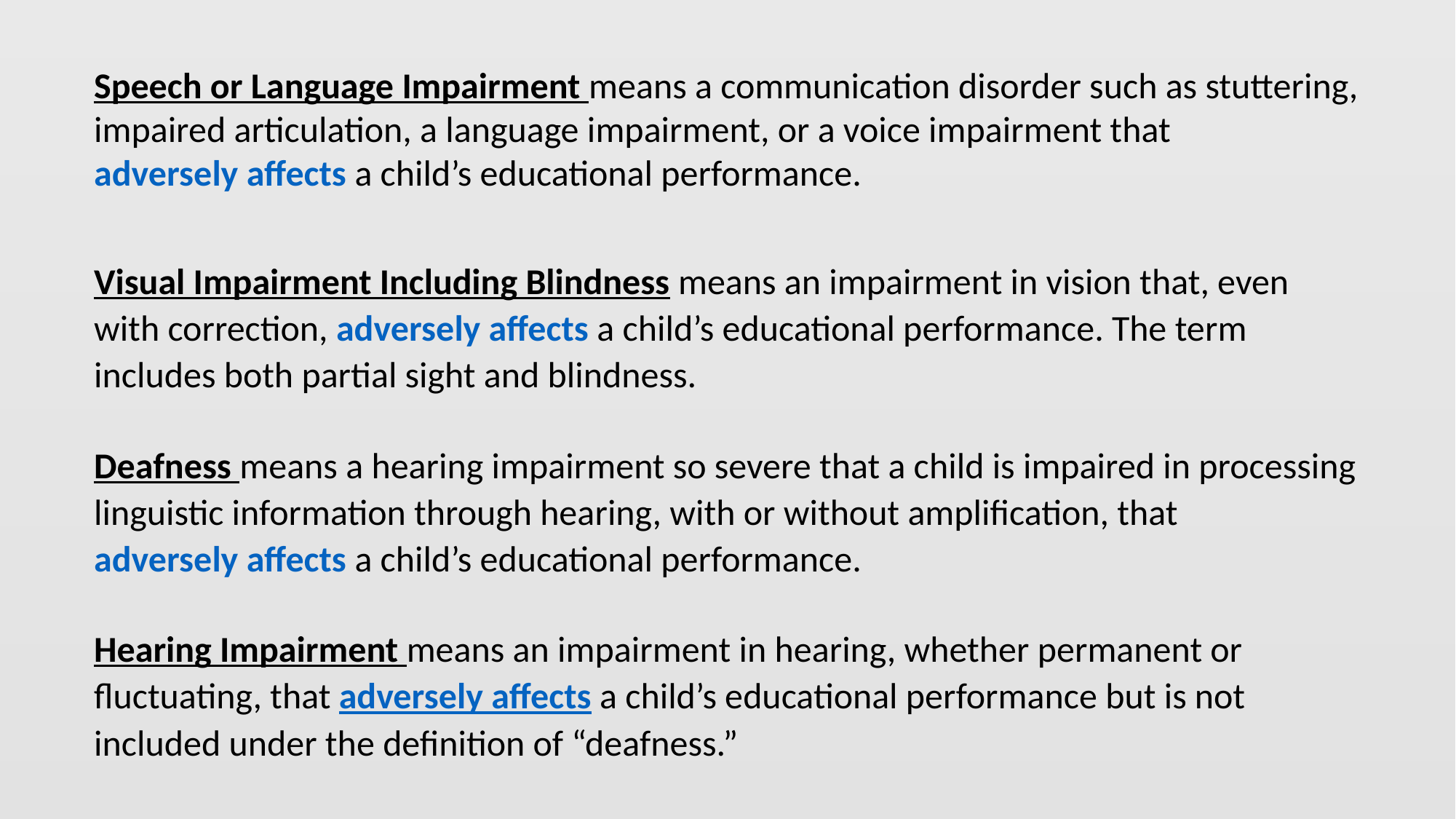

Speech or Language Impairment means a communication disorder such as stuttering, impaired articulation, a language impairment, or a voice impairment that adversely affects a child’s educational performance.

Visual Impairment Including Blindness means an impairment in vision that, even with correction, adversely affects a child’s educational performance. The term includes both partial sight and blindness.

Deafness means a hearing impairment so severe that a child is impaired in processing linguistic information through hearing, with or without amplification, that adversely affects a child’s educational performance.

Hearing Impairment means an impairment in hearing, whether permanent or fluctuating, that adversely affects a child’s educational performance but is not included under the definition of “deafness.”